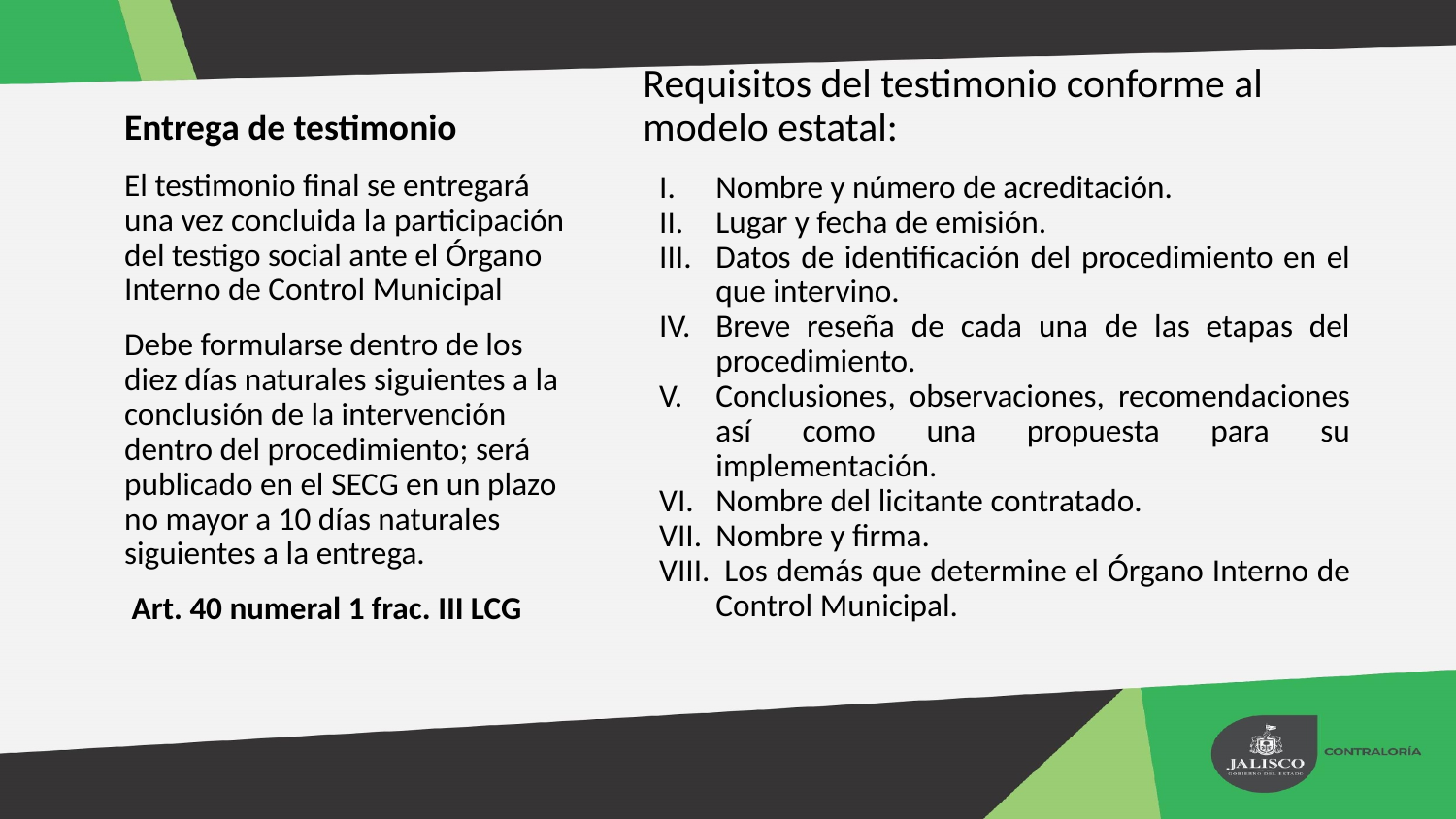

Requisitos del testimonio conforme al modelo estatal:
Nombre y número de acreditación.
Lugar y fecha de emisión.
Datos de identificación del procedimiento en el que intervino.
Breve reseña de cada una de las etapas del procedimiento.
Conclusiones, observaciones, recomendaciones así como una propuesta para su implementación.
Nombre del licitante contratado.
Nombre y firma.
 Los demás que determine el Órgano Interno de Control Municipal.
Entrega de testimonio
El testimonio final se entregará una vez concluida la participación del testigo social ante el Órgano Interno de Control Municipal
Debe formularse dentro de los diez días naturales siguientes a la conclusión de la intervención dentro del procedimiento; será publicado en el SECG en un plazo no mayor a 10 días naturales siguientes a la entrega.
 Art. 40 numeral 1 frac. III LCG